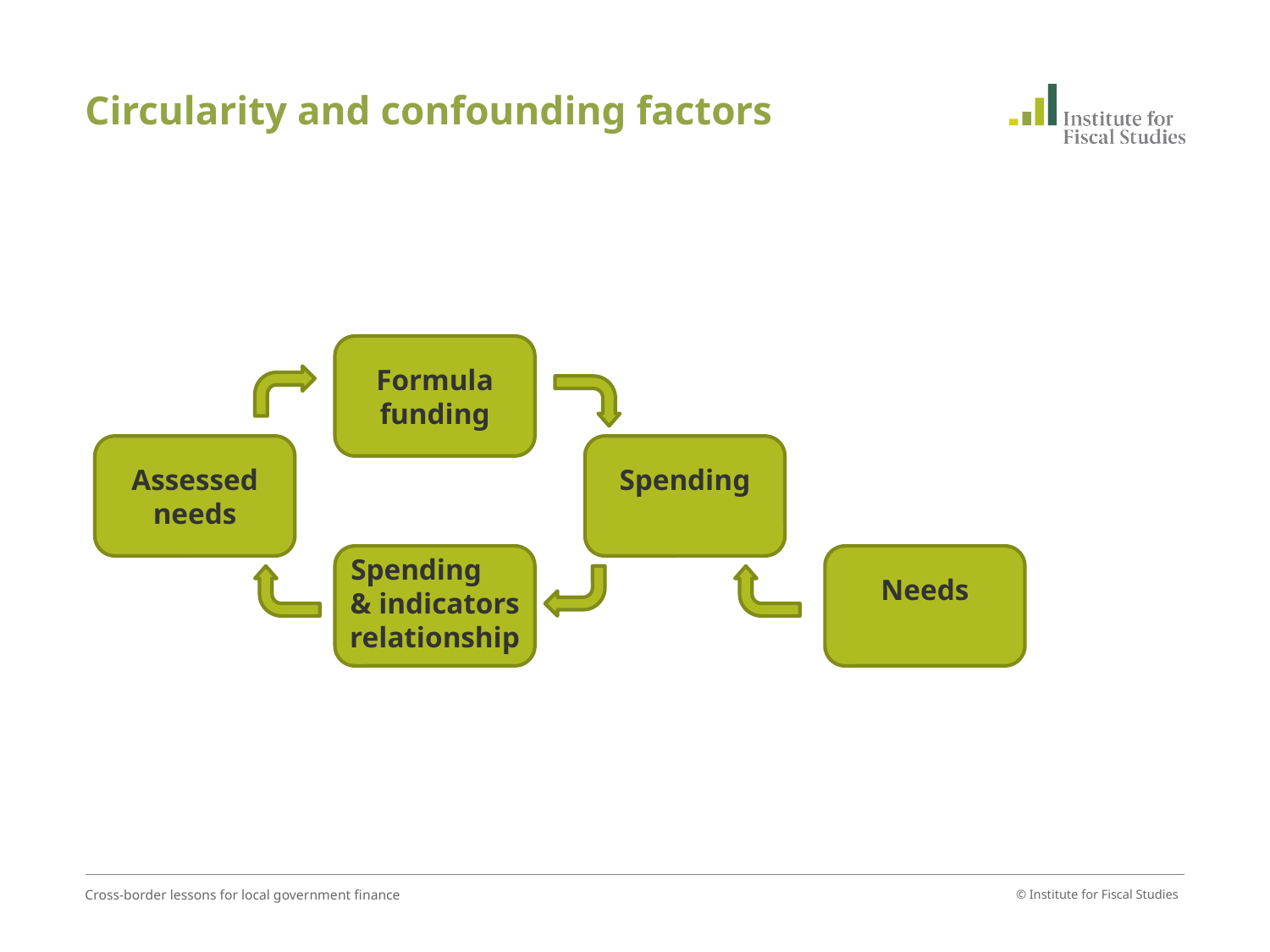

# Circularity and confounding factors

Formula funding

Assessed needs
Spending
Spending      & indicators relationship

Needs
Cross-border lessons for local government finance
© Institute for Fiscal Studies